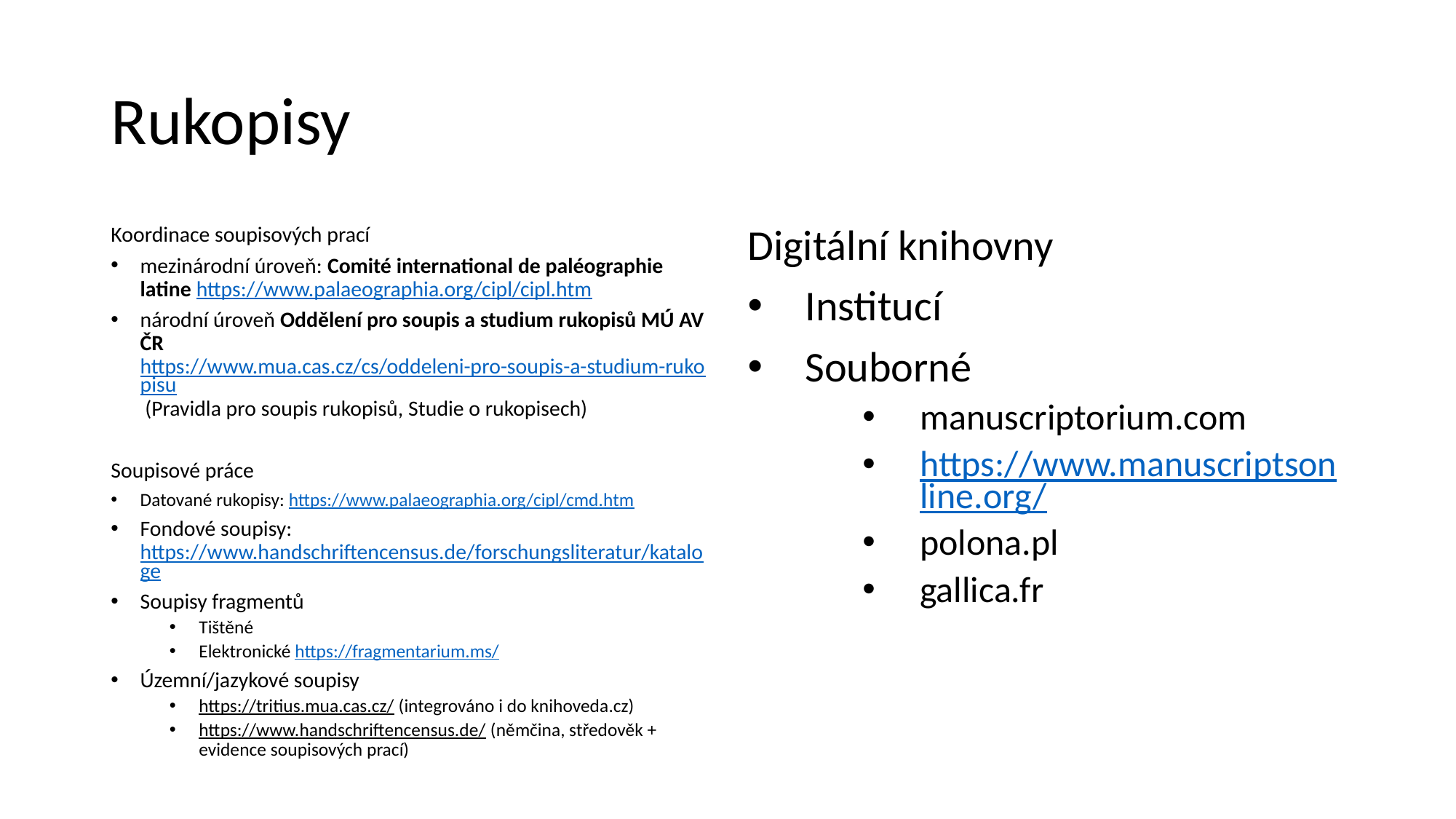

# Rukopisy
Koordinace soupisových prací
mezinárodní úroveň: Comité international de paléographie latine https://www.palaeographia.org/cipl/cipl.htm
národní úroveň Oddělení pro soupis a studium rukopisů MÚ AV ČR https://www.mua.cas.cz/cs/oddeleni-pro-soupis-a-studium-rukopisu (Pravidla pro soupis rukopisů, Studie o rukopisech)

Soupisové práce
Datované rukopisy: https://www.palaeographia.org/cipl/cmd.htm
Fondové soupisy: https://www.handschriftencensus.de/forschungsliteratur/kataloge
Soupisy fragmentů
Tištěné
Elektronické https://fragmentarium.ms/
Územní/jazykové soupisy
https://tritius.mua.cas.cz/ (integrováno i do knihoveda.cz)
https://www.handschriftencensus.de/ (němčina, středověk + evidence soupisových prací)

Digitální knihovny
Institucí
Souborné
manuscriptorium.com
https://www.manuscriptsonline.org/
polona.pl
gallica.fr